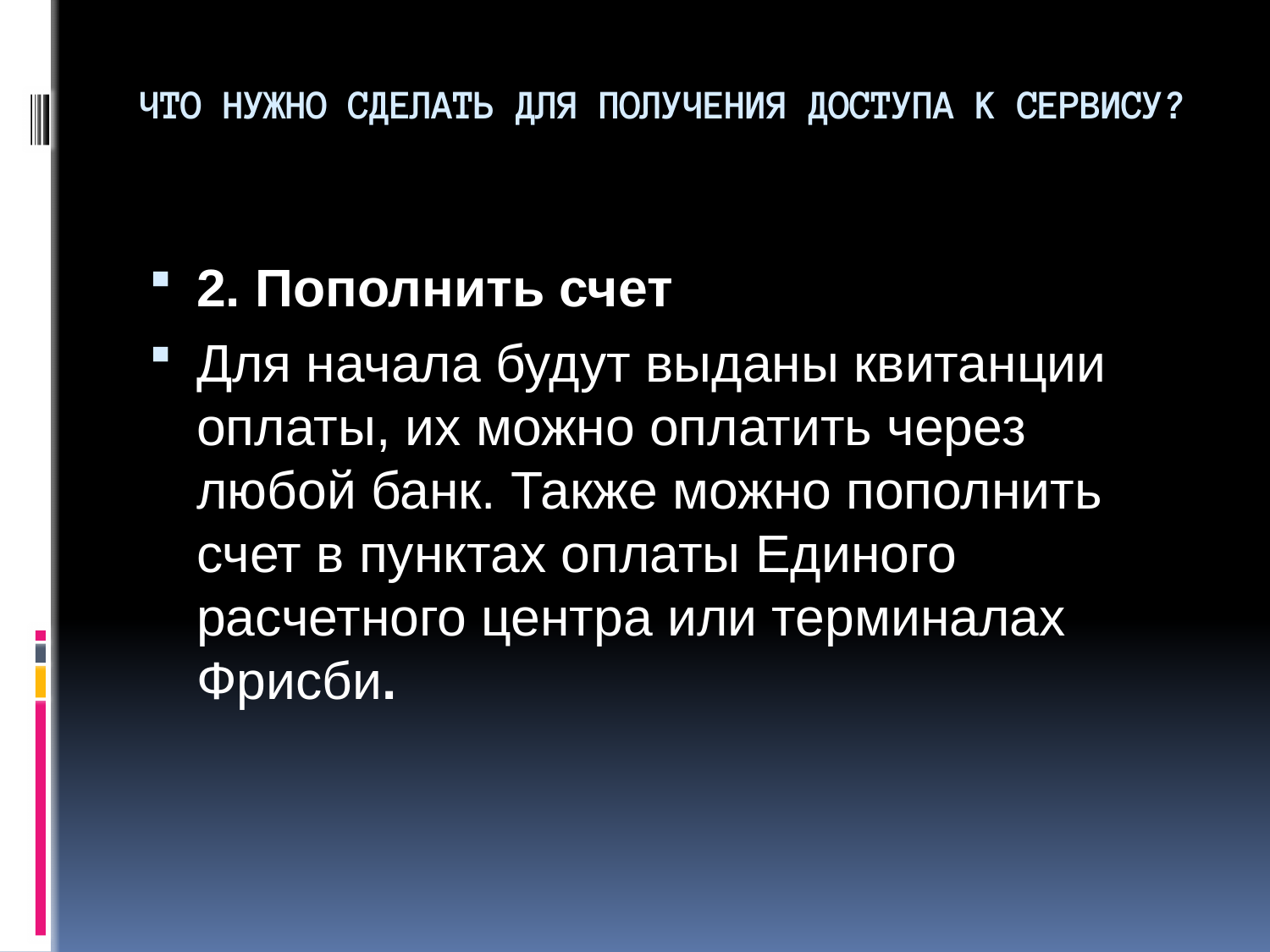

# ЧТО НУЖНО СДЕЛАТЬ ДЛЯ ПОЛУЧЕНИЯ ДОСТУПА К СЕРВИСУ?
2. Пополнить счет
Для начала будут выданы квитанции оплаты, их можно оплатить через любой банк. Также можно пополнить счет в пунктах оплаты Единого расчетного центра или терминалах Фрисби.